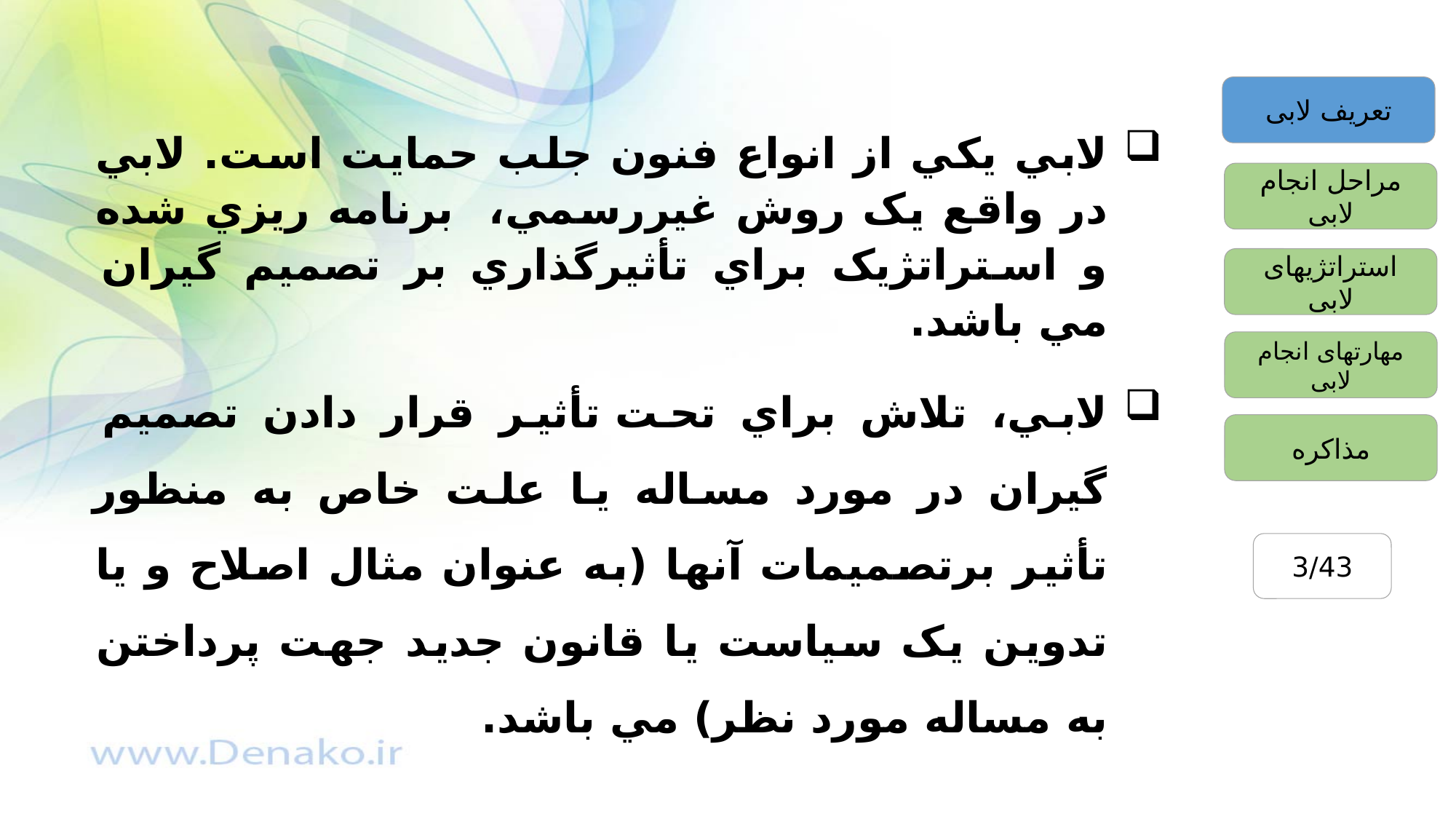

#
تعریف لابی
لابي يکي از انواع فنون جلب حمايت است. لابي در واقع يک روش غيررسمي،  برنامه ريزي شده و استراتژيک براي تأثيرگذاري بر تصميم گيران مي باشد.
لابي، تلاش براي تحت تأثير قرار دادن تصميم گيران در مورد مساله يا علت خاص به منظور تأثير برتصميمات آنها (به عنوان مثال اصلاح و يا تدوين يک سياست يا قانون جديد جهت پرداختن به مساله مورد نظر) مي باشد.

مراحل انجام لابی
استراتژیهای لابی
مهارتهای انجام لابی
مذاکره
3/43